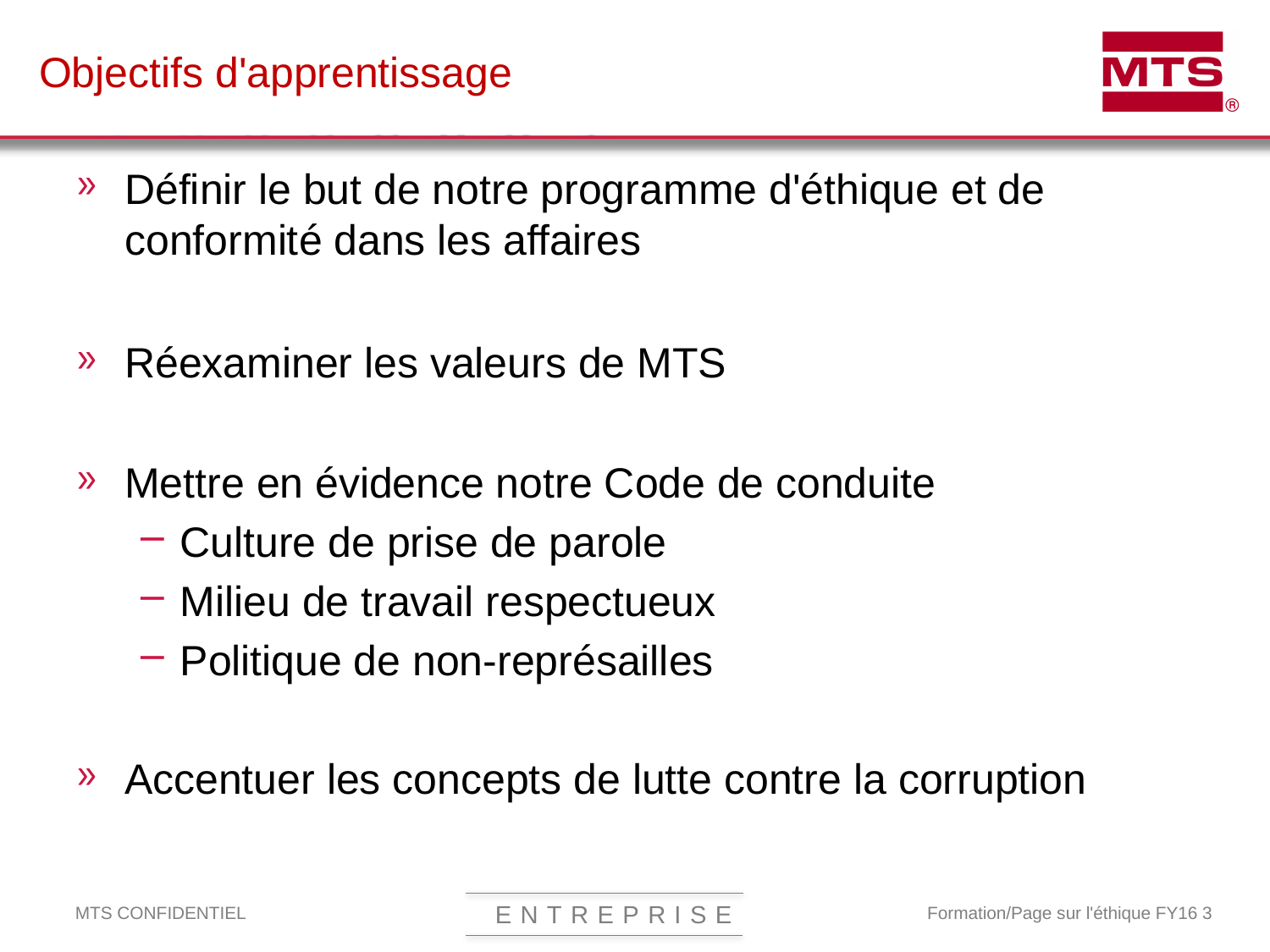

# Objectifs d'apprentissage
Définir le but de notre programme d'éthique et de conformité dans les affaires

Réexaminer les valeurs de MTS

Mettre en évidence notre Code de conduite
Culture de prise de parole
Milieu de travail respectueux
Politique de non-représailles

Accentuer les concepts de lutte contre la corruption